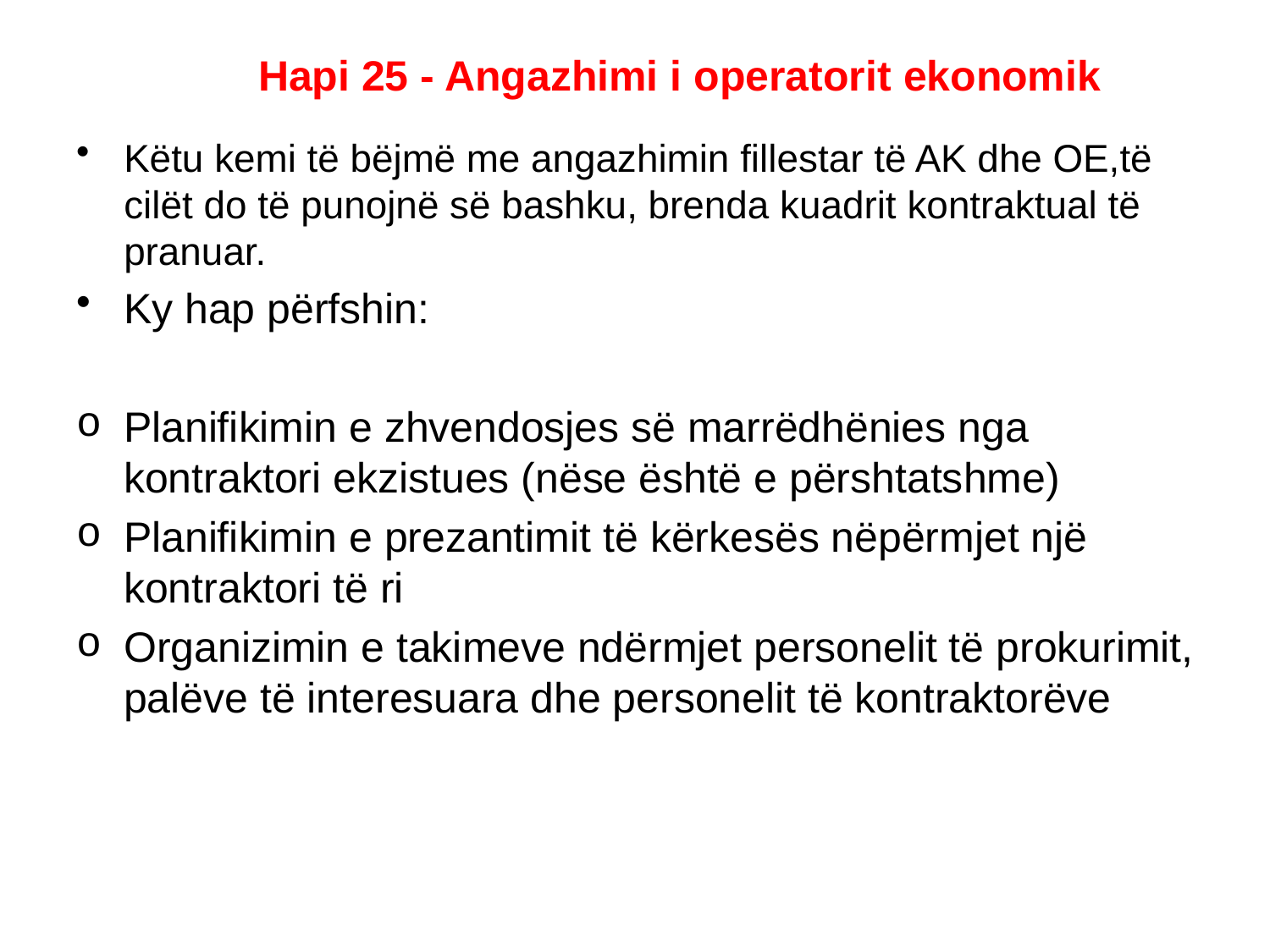

# Hapi 25 - Angazhimi i operatorit ekonomik
Këtu kemi të bëjmë me angazhimin fillestar të AK dhe OE,të cilët do të punojnë së bashku, brenda kuadrit kontraktual të pranuar.
Ky hap përfshin:

Planifikimin e zhvendosjes së marrëdhënies nga kontraktori ekzistues (nëse është e përshtatshme)
Planifikimin e prezantimit të kërkesës nëpërmjet një kontraktori të ri
Organizimin e takimeve ndërmjet personelit të prokurimit, palëve të interesuara dhe personelit të kontraktorëve